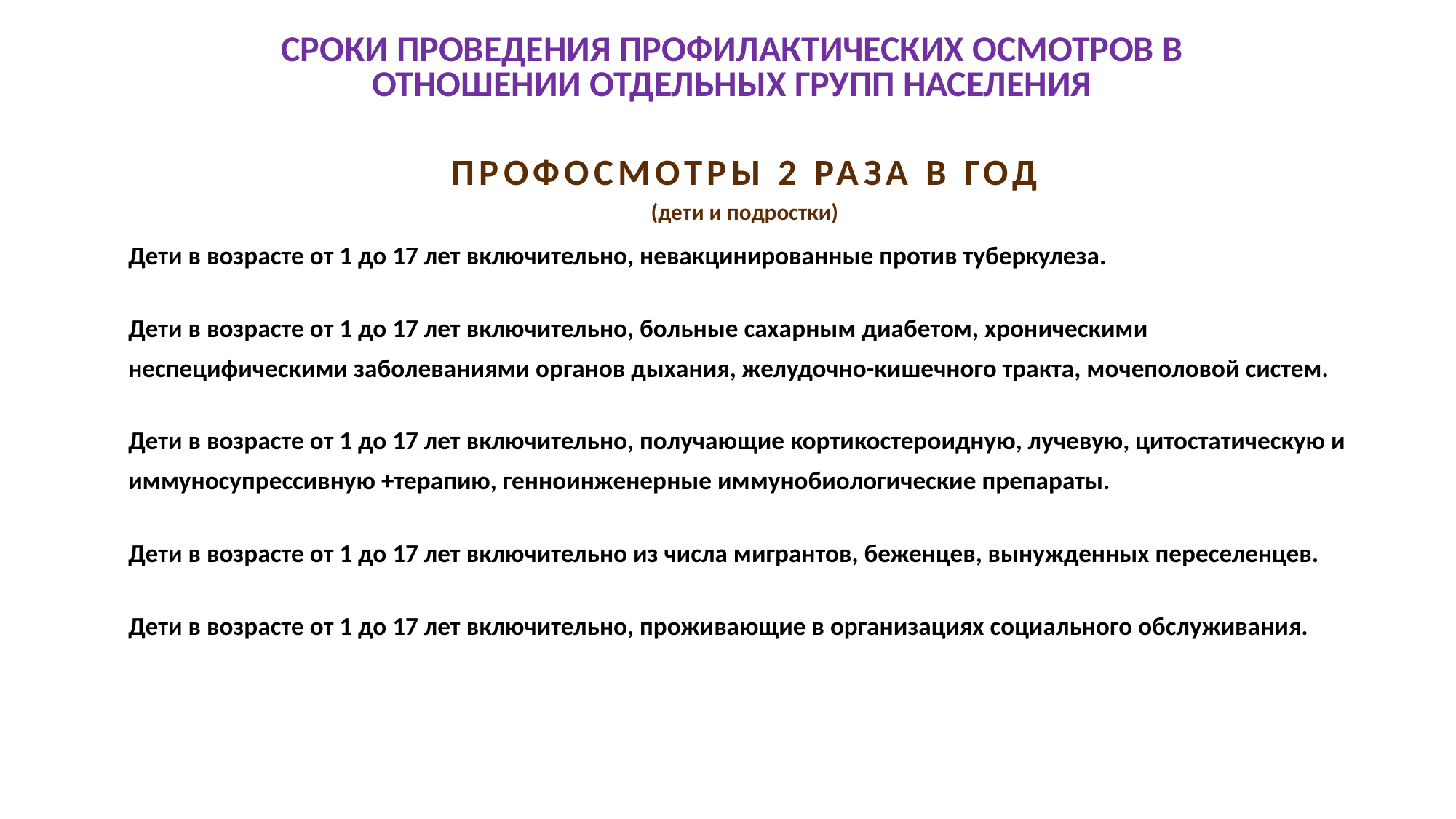

# СРОКИ ПРОВЕДЕНИЯ ПРОФИЛАКТИЧЕСКИХ ОСМОТРОВ В ОТНОШЕНИИ ОТДЕЛЬНЫХ ГРУПП НАСЕЛЕНИЯ
ПРОФОСМОТРЫ 2 РАЗА В ГОД
(дети и подростки)
Дети в возрасте от 1 до 17 лет включительно, невакцинированные против туберкулеза.

Дети в возрасте от 1 до 17 лет включительно, больные сахарным диабетом, хроническими неспецифическими заболеваниями органов дыхания, желудочно-кишечного тракта, мочеполовой систем.

Дети в возрасте от 1 до 17 лет включительно, получающие кортикостероидную, лучевую, цитостатическую и иммуносупрессивную +терапию, генноинженерные иммунобиологические препараты.

Дети в возрасте от 1 до 17 лет включительно из числа мигрантов, беженцев, вынужденных переселенцев.

Дети в возрасте от 1 до 17 лет включительно, проживающие в организациях социального обслуживания.